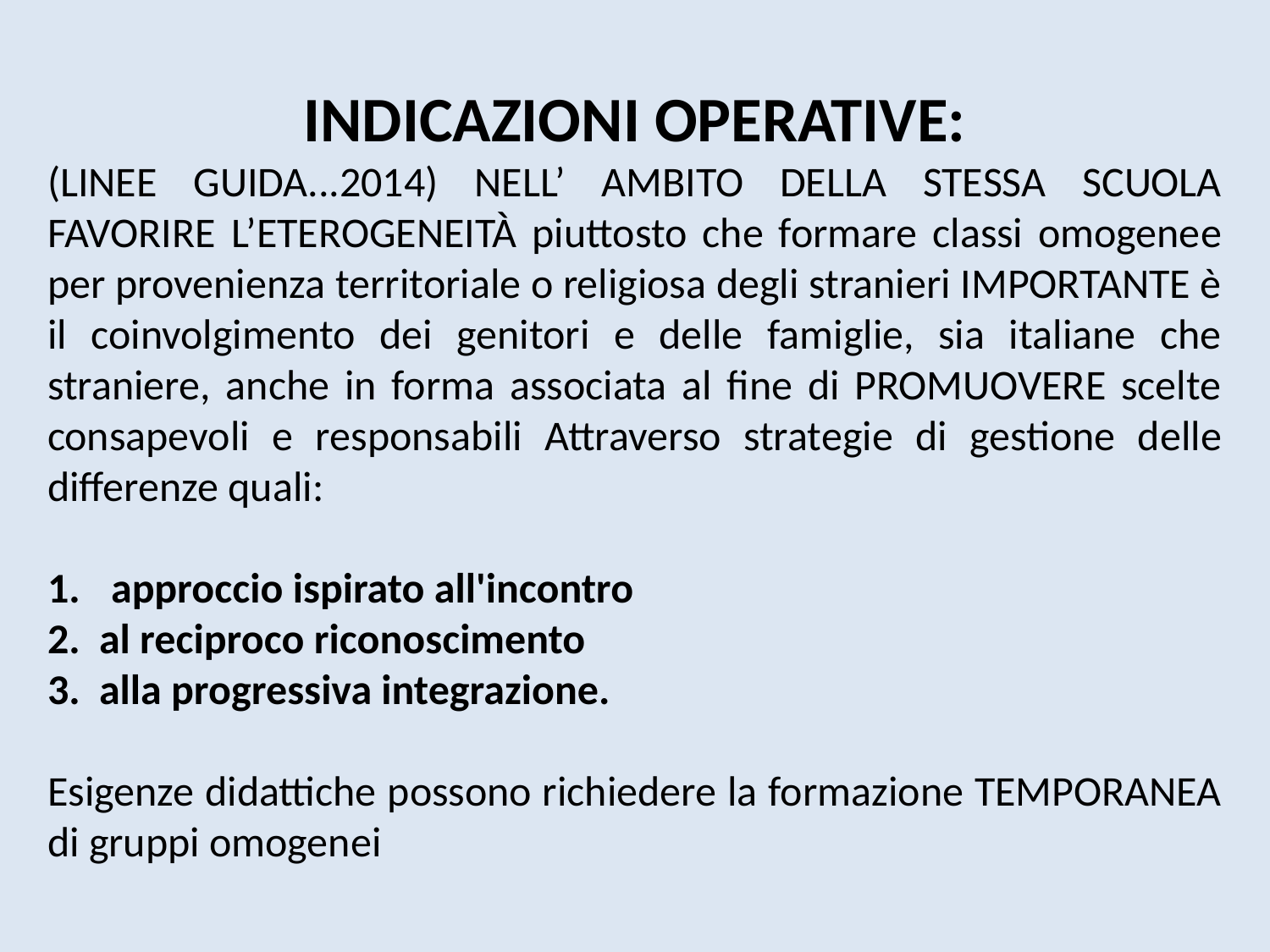

INDICAZIONI OPERATIVE:
(LINEE GUIDA...2014) NELL’ AMBITO DELLA STESSA SCUOLA FAVORIRE L’ETEROGENEITÀ piuttosto che formare classi omogenee per provenienza territoriale o religiosa degli stranieri IMPORTANTE è il coinvolgimento dei genitori e delle famiglie, sia italiane che straniere, anche in forma associata al fine di PROMUOVERE scelte consapevoli e responsabili Attraverso strategie di gestione delle differenze quali:

approccio ispirato all'incontro
2.  al reciproco riconoscimento
3.  alla progressiva integrazione.

Esigenze didattiche possono richiedere la formazione TEMPORANEA di gruppi omogenei